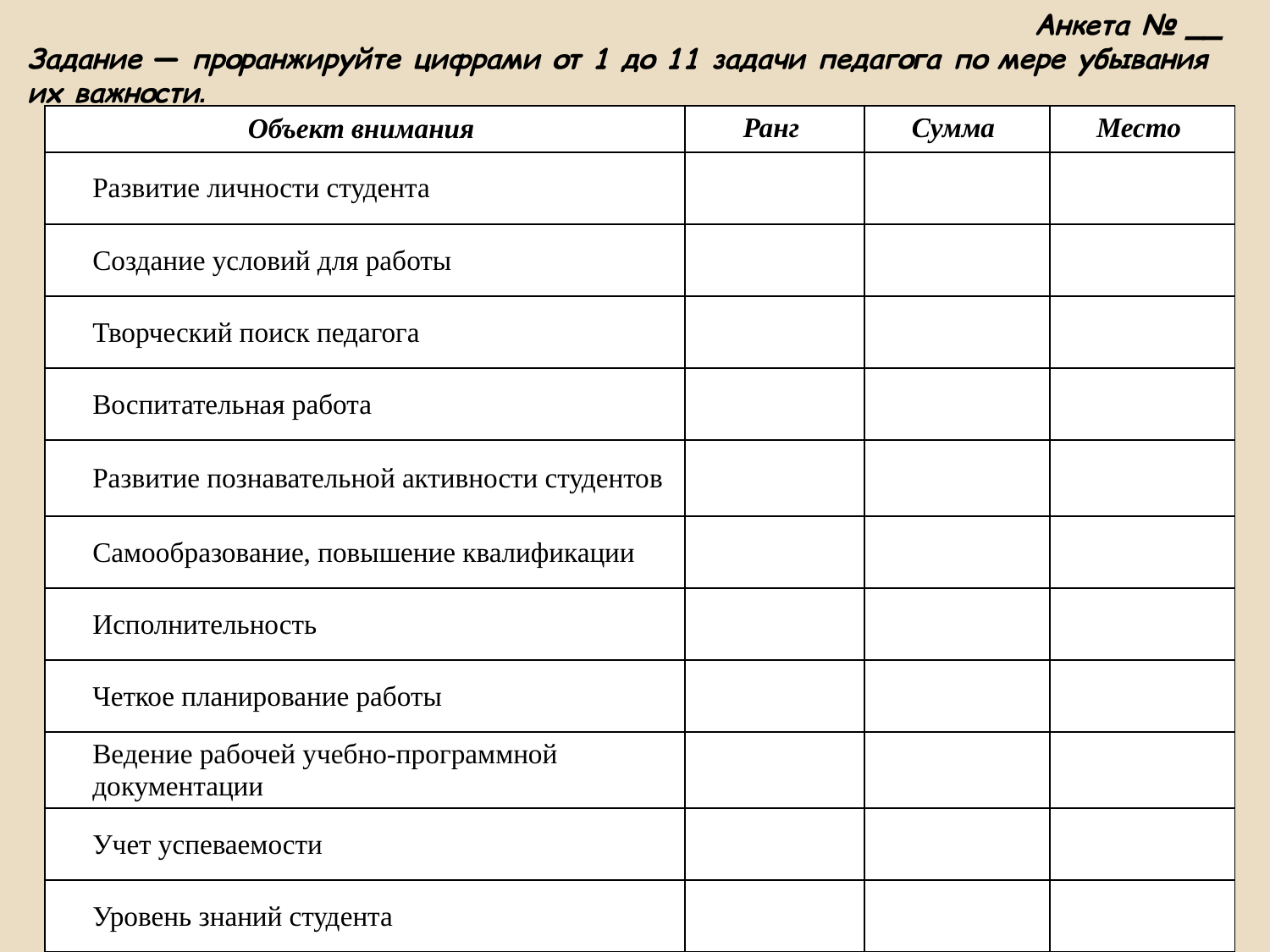

Анкета № __
Задание — проранжируйте цифрами от 1 до 11 задачи педагога по мере убывания их важности.

| Объект внимания | Ранг | Сумма | Место |
| --- | --- | --- | --- |
| Развитие личности студента |  |  |  |
| Создание условий для работы |  |  |  |
| Творческий поиск педагога |  |  |  |
| Воспитательная работа |  |  |  |
| Развитие познавательной активности студентов |  |  |  |
| Самообразование, повышение квалификации |  |  |  |
| Исполнительность |  |  |  |
| Четкое планирование работы |  |  |  |
| Ведение рабочей учебно-программной документации |  |  |  |
| Учет успеваемости |  |  |  |
| Уровень знаний студента |  |  |  |